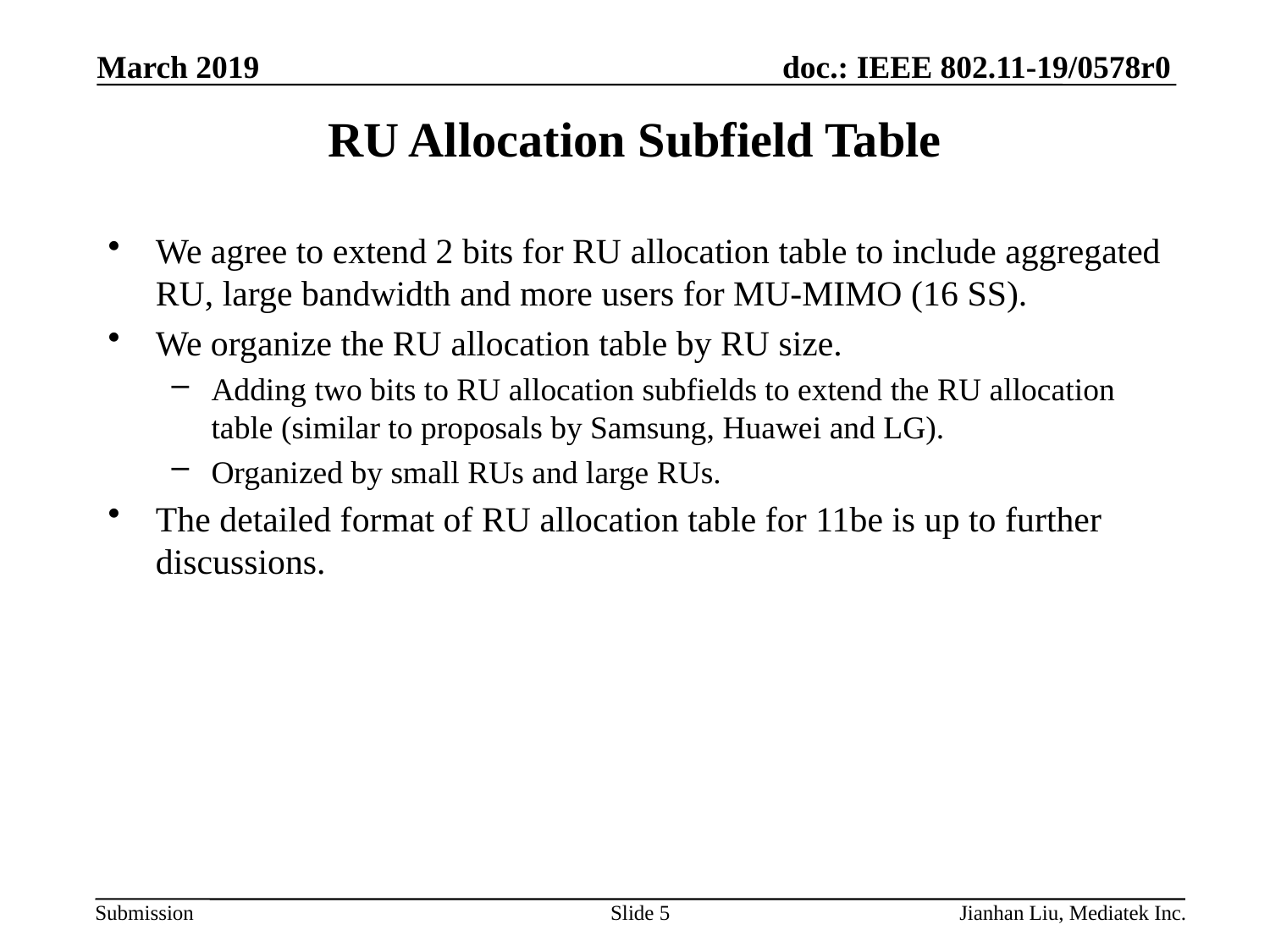

March 2019
# RU Allocation Subfield Table
We agree to extend 2 bits for RU allocation table to include aggregated RU, large bandwidth and more users for MU-MIMO (16 SS).
We organize the RU allocation table by RU size.
Adding two bits to RU allocation subfields to extend the RU allocation table (similar to proposals by Samsung, Huawei and LG).
Organized by small RUs and large RUs.
The detailed format of RU allocation table for 11be is up to further discussions.
Slide 5
Jianhan Liu, Mediatek Inc.